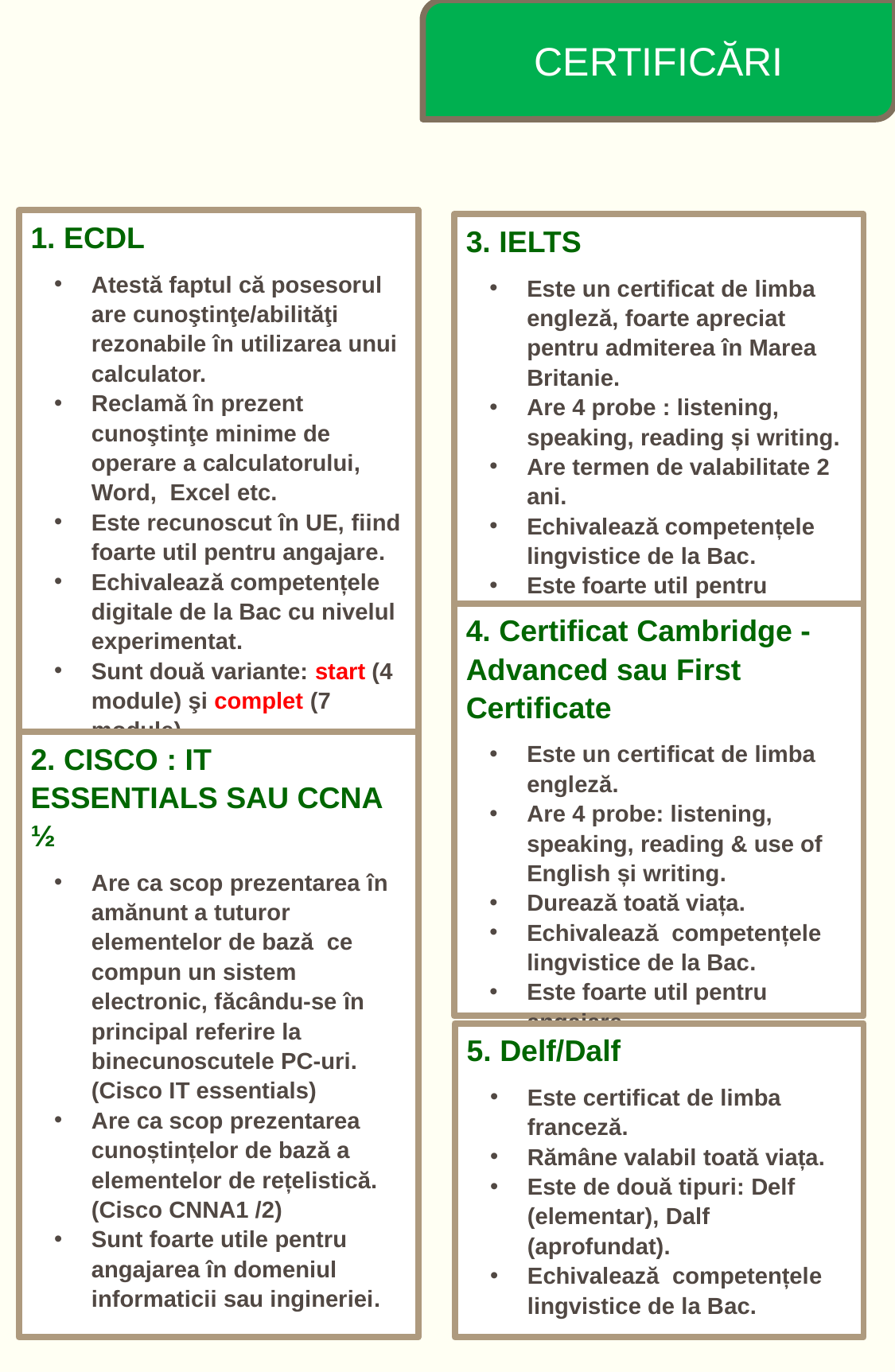

CERTIFICĂRI
1. ECDL
Atestă faptul că posesorul are cunoştinţe/abilităţi rezonabile în utilizarea unui calculator.
Reclamă în prezent cunoştinţe minime de operare a calculatorului, Word,  Excel etc.
Este recunoscut în UE, fiind foarte util pentru angajare.
Echivalează competențele digitale de la Bac cu nivelul experimentat.
Sunt două variante: start (4 module) şi complet (7 module).

3. IELTS
Este un certificat de limba engleză, foarte apreciat pentru admiterea în Marea Britanie.
Are 4 probe : listening, speaking, reading și writing.
Are termen de valabilitate 2 ani.
Echivalează competențele lingvistice de la Bac.
Este foarte util pentru angajare.
4. Certificat Cambridge -Advanced sau First  Certificate
Este un certificat de limba engleză.
Are 4 probe: listening, speaking, reading & use of  English și writing.
Durează toată viața.
Echivalează  competențele lingvistice de la Bac.
Este foarte util pentru angajare.

2. CISCO : IT ESSENTIALS SAU CCNA ½
Are ca scop prezentarea în amănunt a tuturor elementelor de bază  ce compun un sistem electronic, făcându-se în principal referire la binecunoscutele PC-uri. (Cisco IT essentials)
Are ca scop prezentarea cunoștințelor de bază a elementelor de rețelistică. (Cisco CNNA1 /2)
Sunt foarte utile pentru angajarea în domeniul informaticii sau ingineriei.
5. Delf/Dalf
Este certificat de limba franceză.
Rămâne valabil toată viața.
Este de două tipuri: Delf (elementar), Dalf (aprofundat).
Echivalează  competențele lingvistice de la Bac.